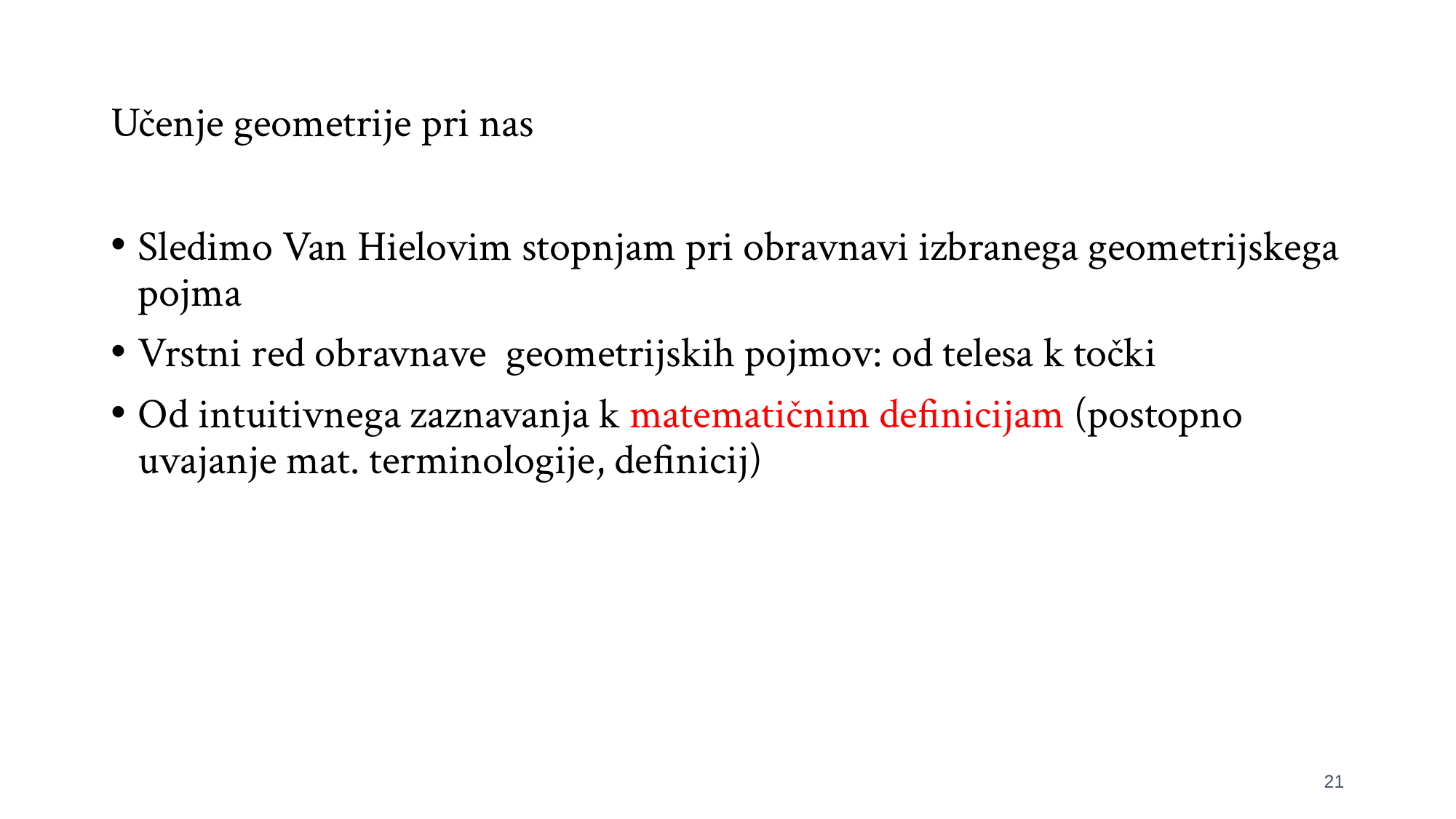

# Učenje geometrije pri nas
Sledimo Van Hielovim stopnjam pri obravnavi izbranega geometrijskega pojma
Vrstni red obravnave  geometrijskih pojmov: od telesa k točki
Od intuitivnega zaznavanja k matematičnim definicijam (postopno uvajanje mat. terminologije, definicij)

21